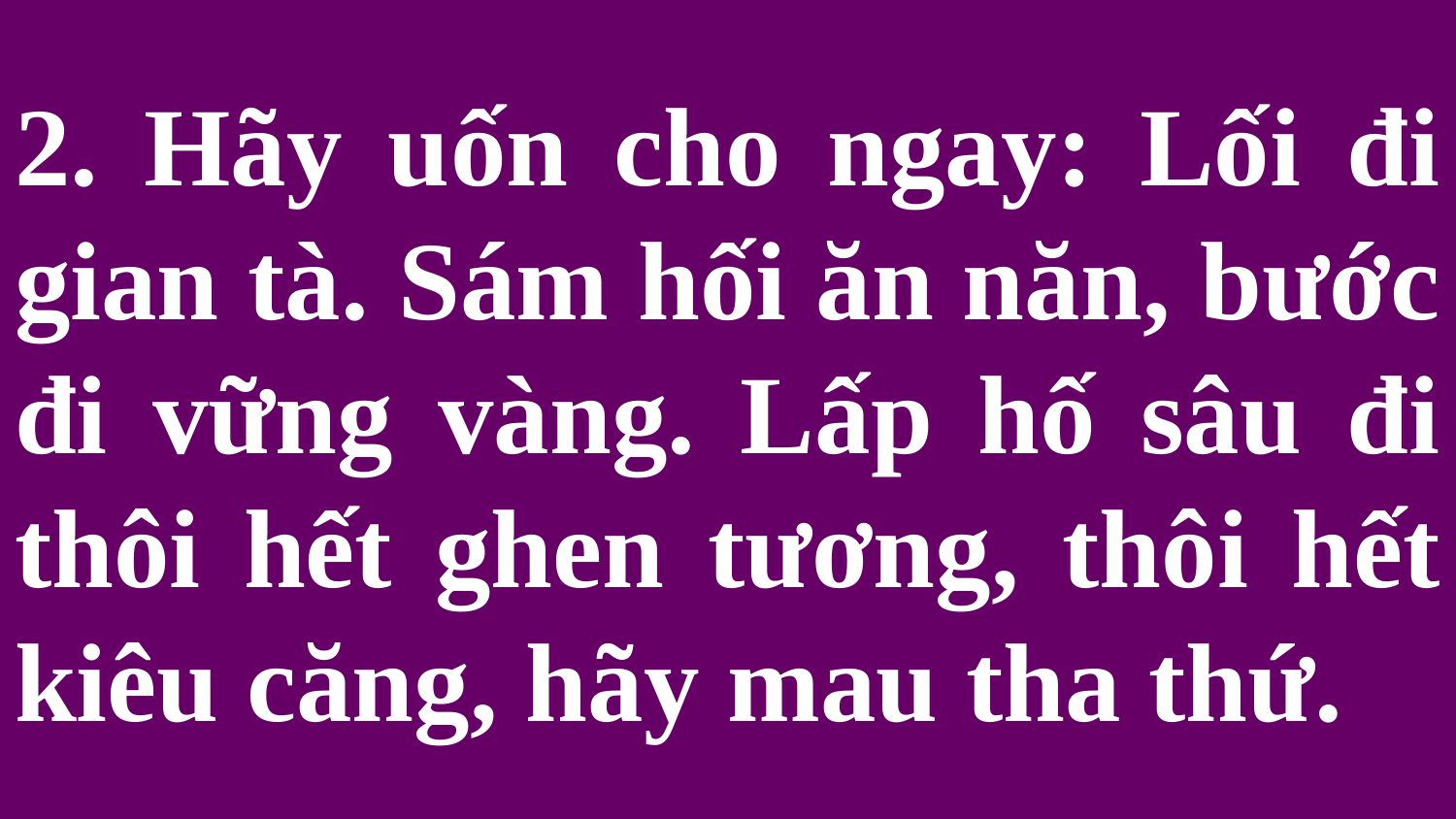

# 2. Hãy uốn cho ngay: Lối đi gian tà. Sám hối ăn năn, bước đi vững vàng. Lấp hố sâu đi thôi hết ghen tương, thôi hết kiêu căng, hãy mau tha thứ.